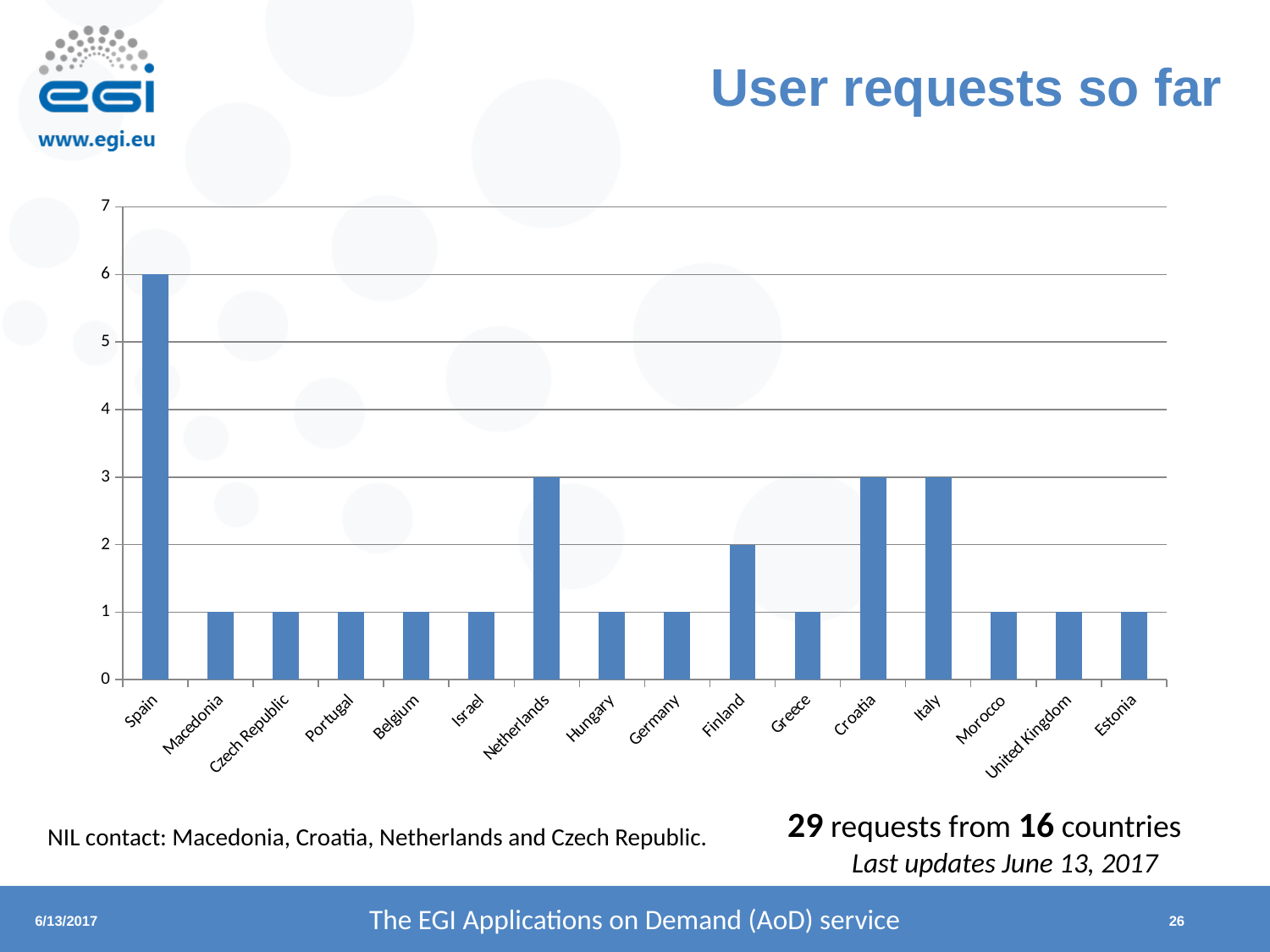

# User requests so far

### Chart

| Category |  |
|---|---|
| Spain | 6.0 |
| Macedonia | 1.0 |
| Czech Republic | 1.0 |
| Portugal | 1.0 |
| Belgium | 1.0 |
| Israel | 1.0 |
| Netherlands | 3.0 |
| Hungary | 1.0 |
| Germany | 1.0 |
| Finland | 2.0 |
| Greece | 1.0 |
| Croatia | 3.0 |
| Italy | 3.0 |
| Morocco | 1.0 |
| United Kingdom | 1.0 |
| Estonia | 1.0 |
29 requests from 16 countries
Last updates June 13, 2017
NIL contact: Macedonia, Croatia, Netherlands and Czech Republic.
The EGI Applications on Demand (AoD) service